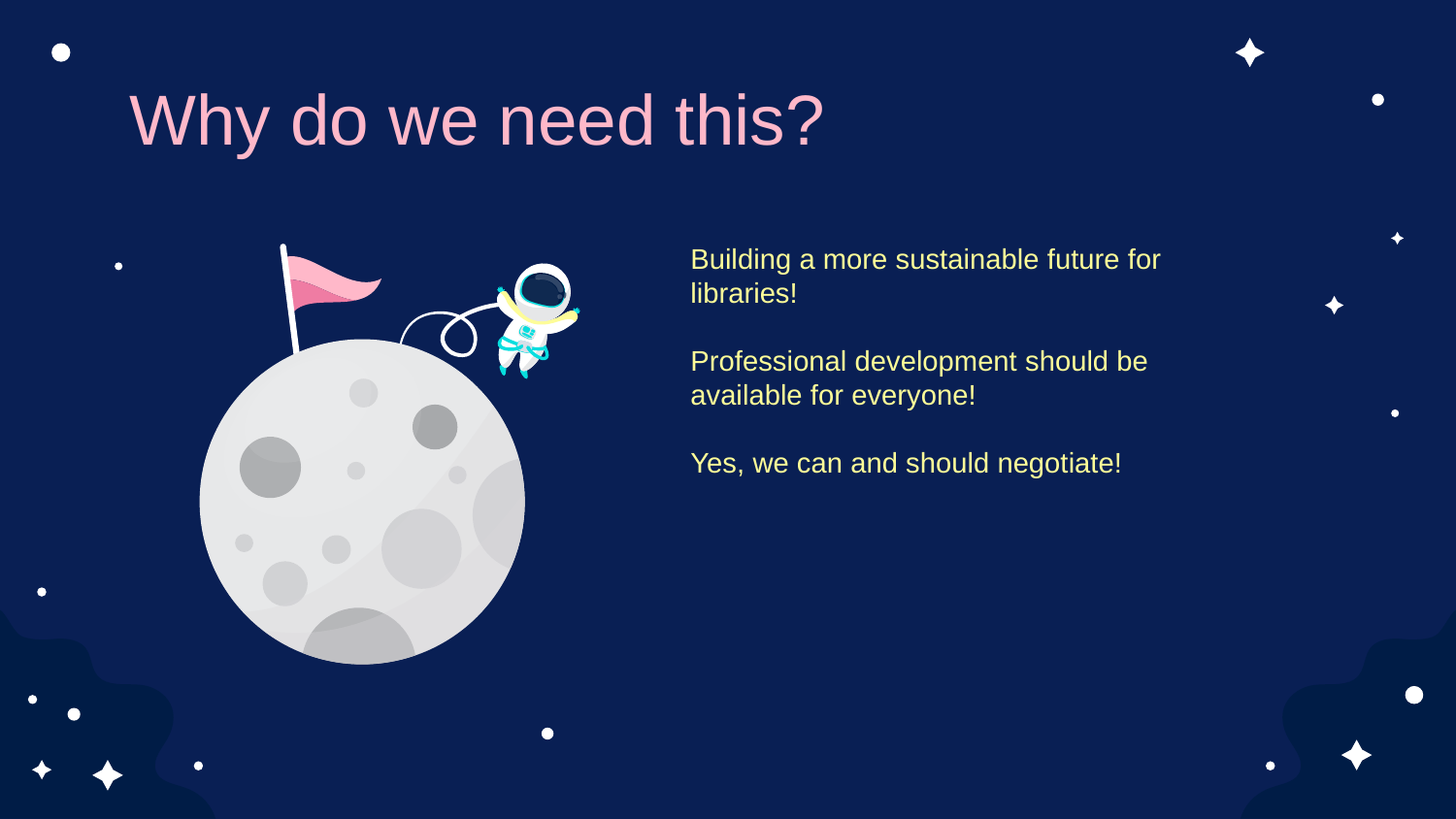

# Why do we need this?
Building a more sustainable future for libraries!

Professional development should be available for everyone!

Yes, we can and should negotiate!